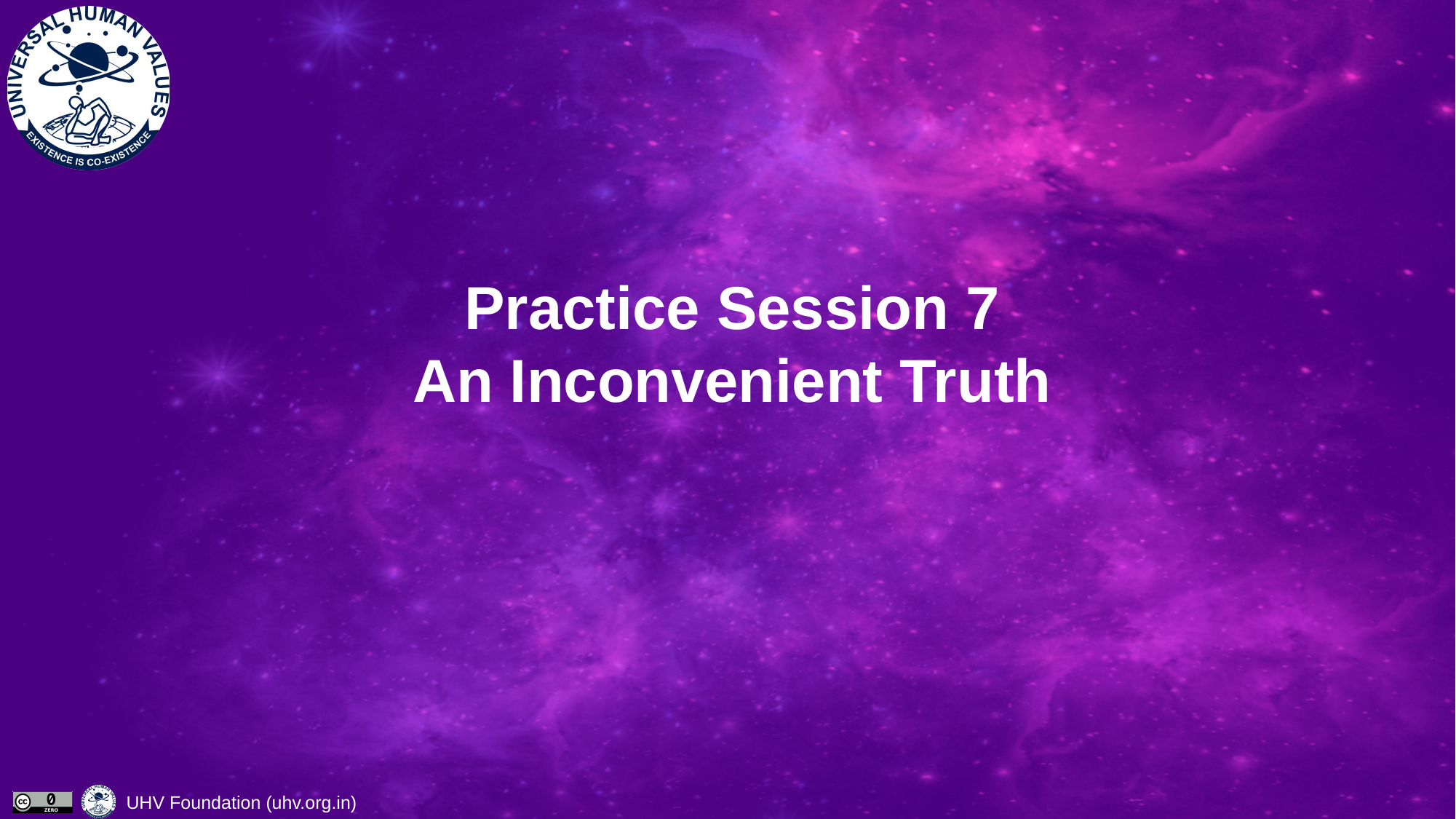

# Practice Session 7 An Inconvenient Truth